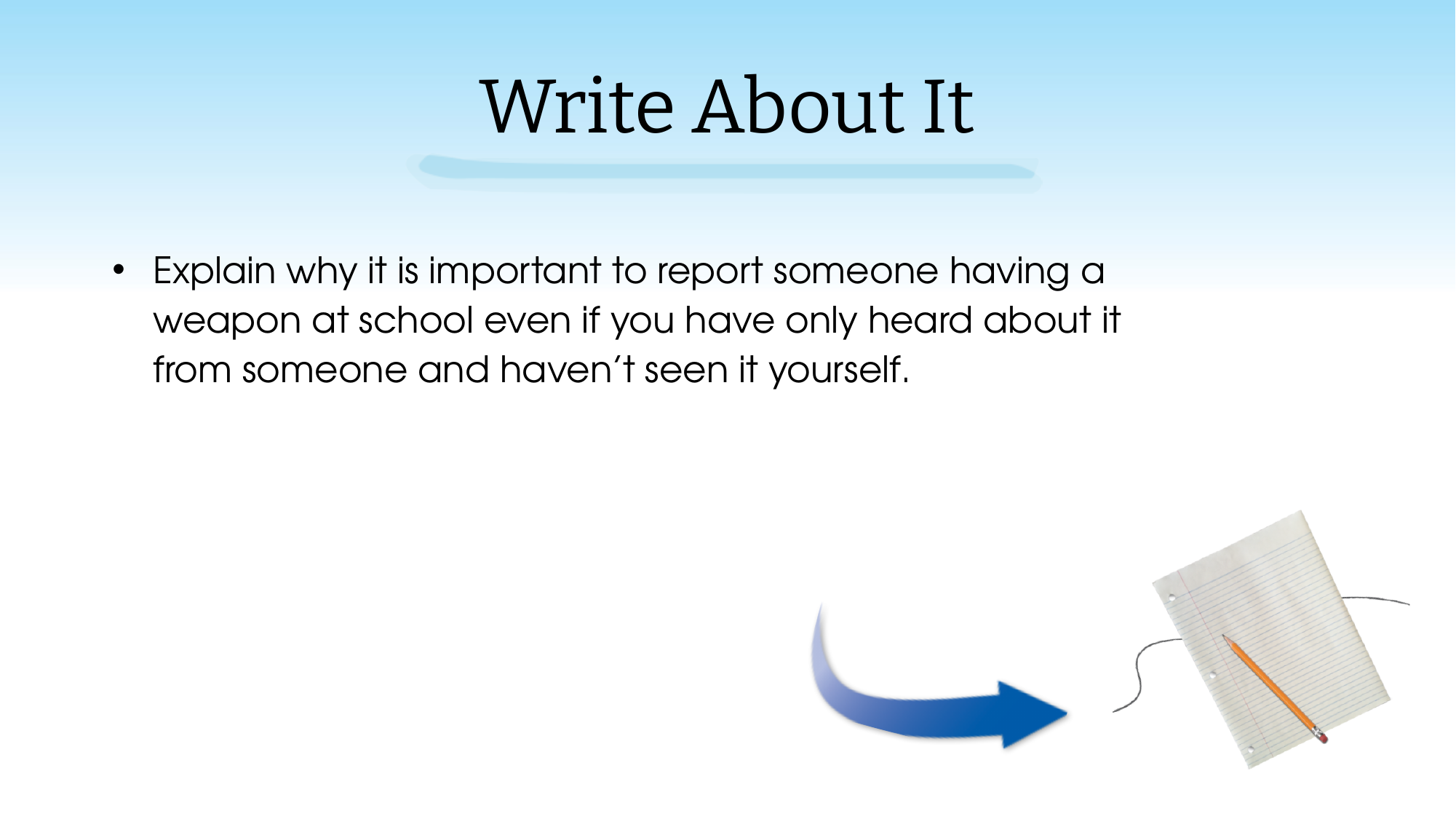

# Write About It
Explain why it is important to report someone having a weapon at school even if you have only heard about it from someone and haven’t seen it yourself.